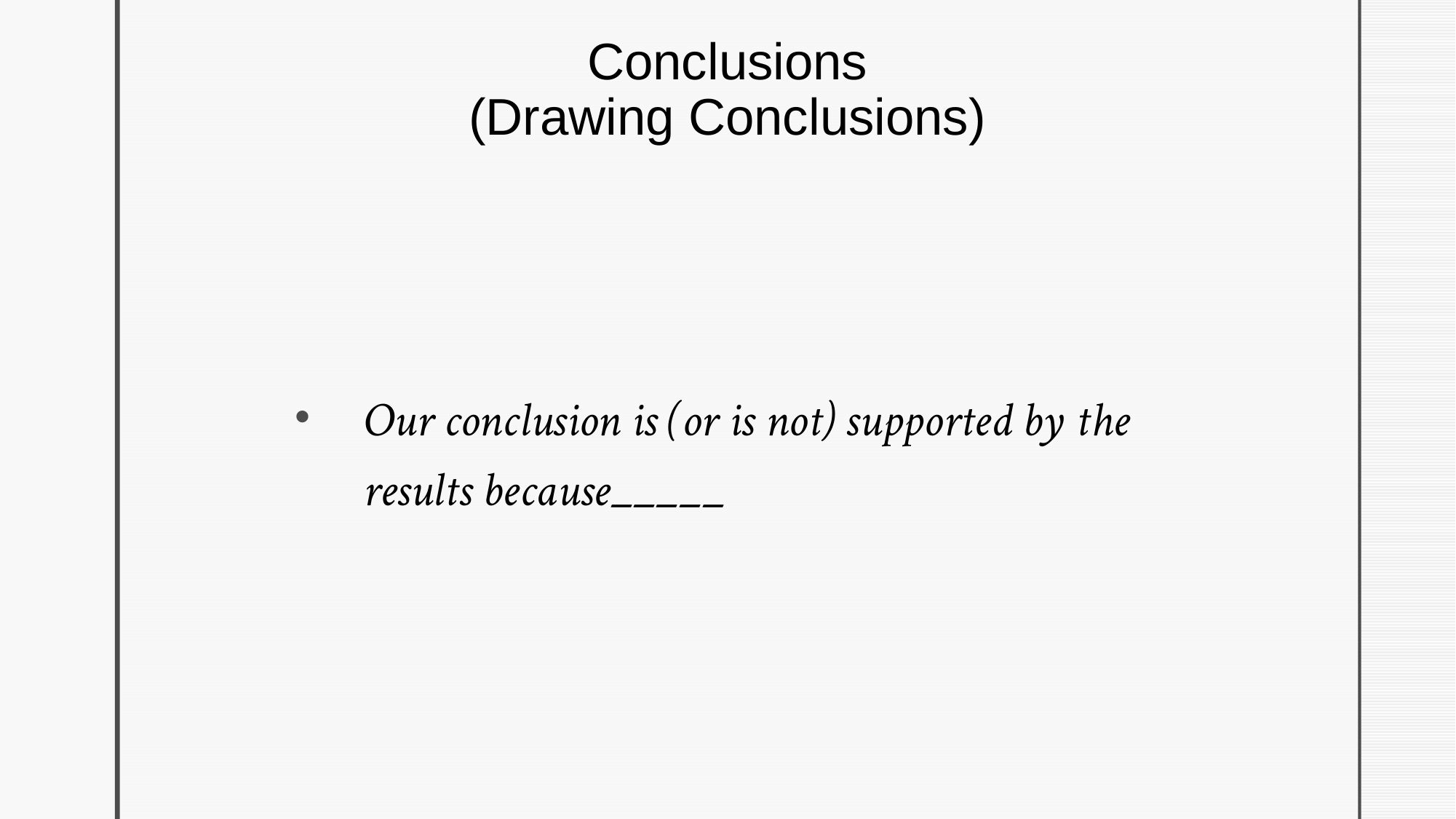

# Conclusions (Drawing Conclusions)
Our conclusion is (or is not) supported by the results because_____